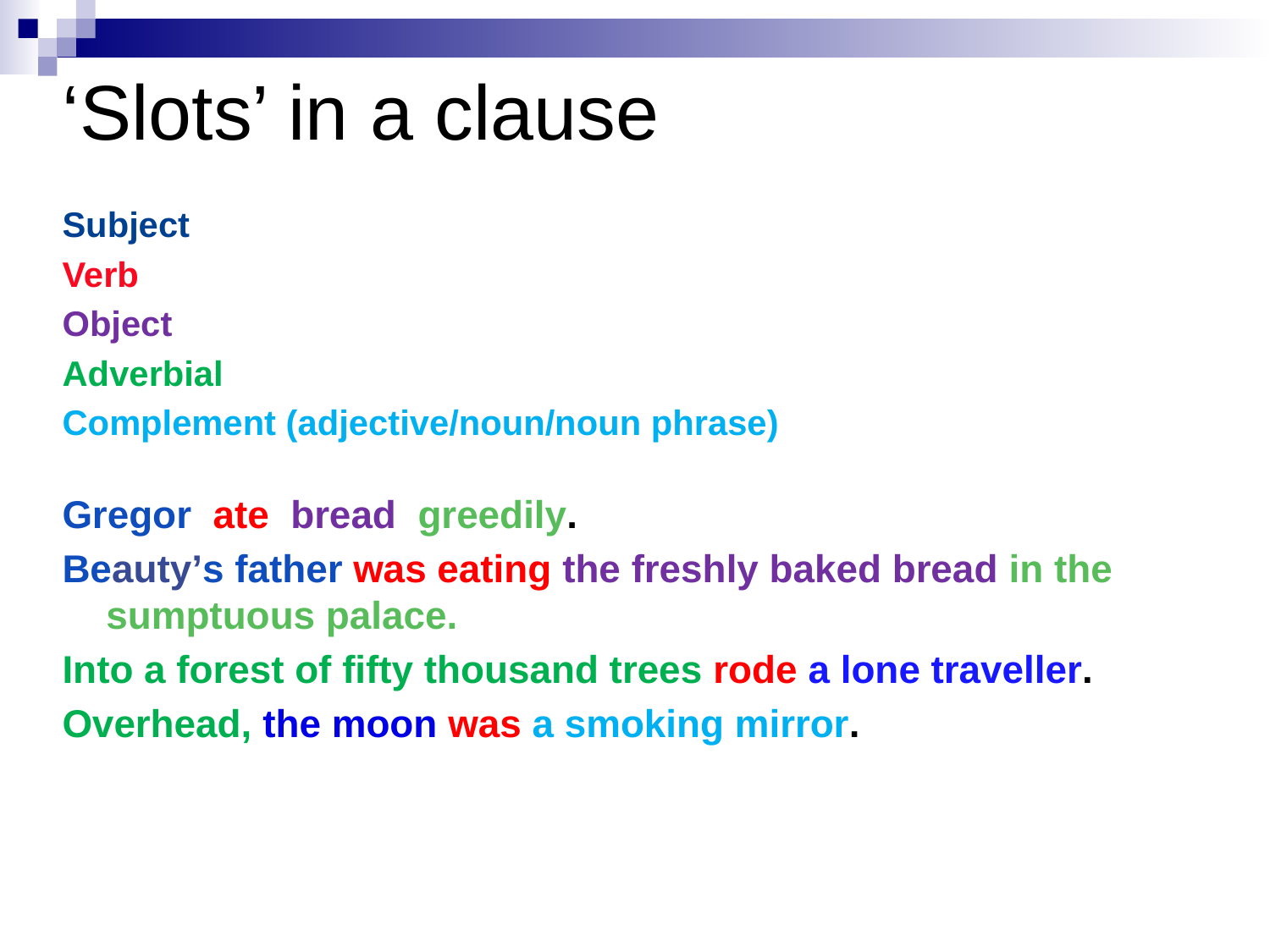

‘Slots’ in a clause
Subject
Verb
Object
Adverbial
Complement (adjective/noun/noun phrase)

Gregor  ate  bread  greedily.
Beauty’s father was eating the freshly baked bread in the sumptuous palace.
Into a forest of fifty thousand trees rode a lone traveller.
Overhead, the moon was a smoking mirror.